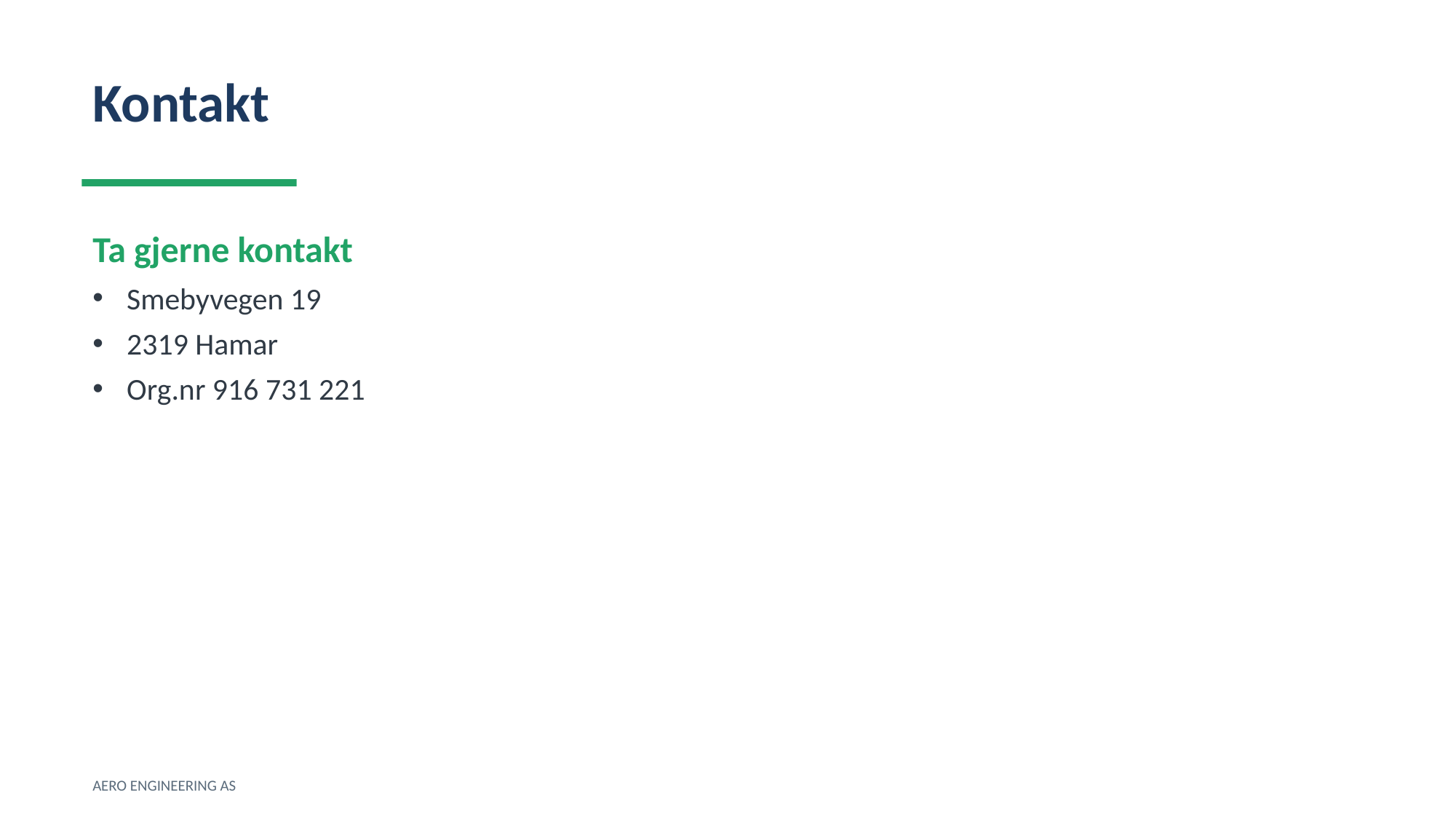

Kontakt

Ta gjerne kontakt
Smebyvegen 19
2319 Hamar
Org.nr 916 731 221
AERO ENGINEERING AS